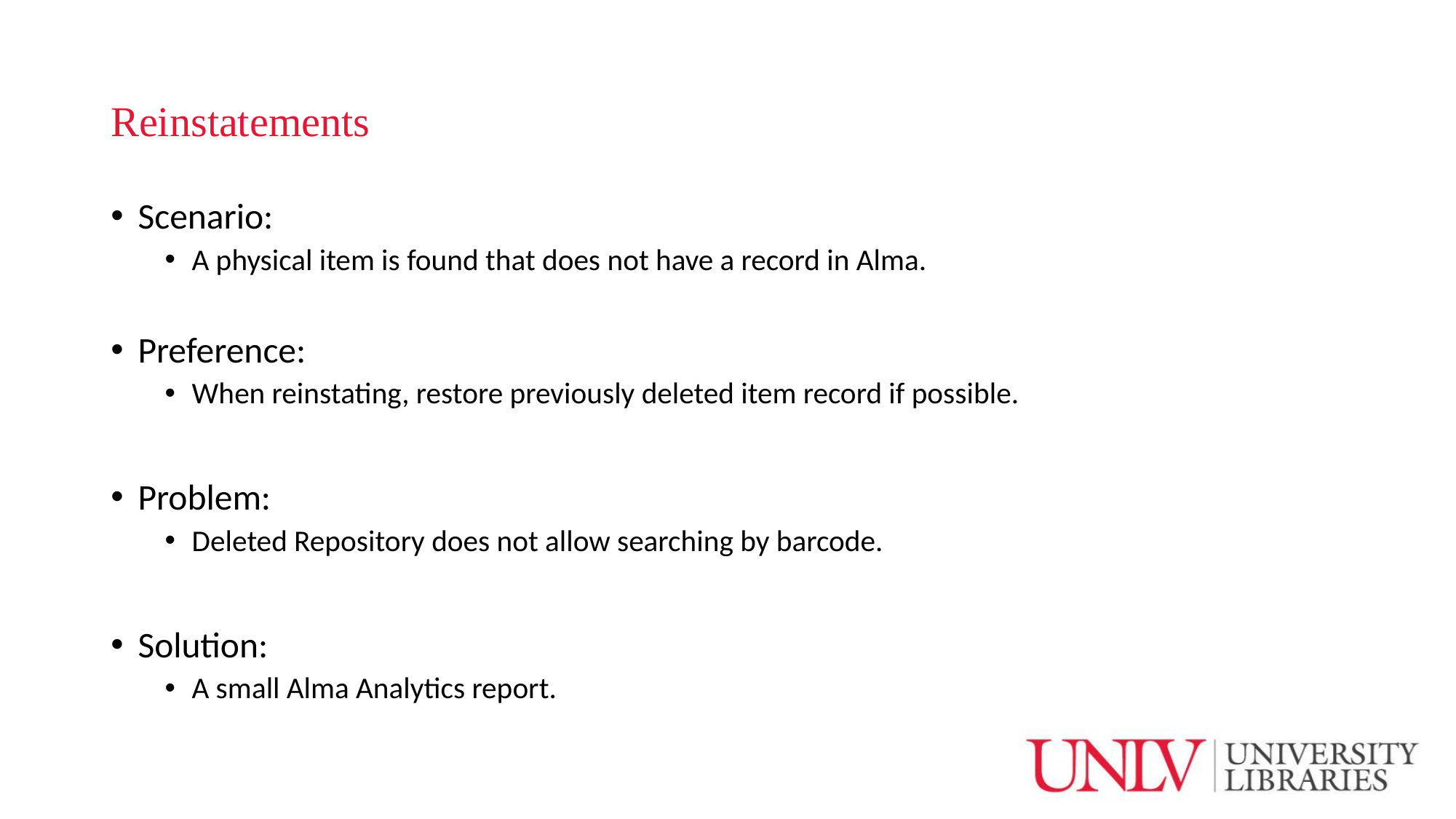

# Reinstatements
Scenario:
A physical item is found that does not have a record in Alma.

Preference:
When reinstating, restore previously deleted item record if possible.

Problem:
Deleted Repository does not allow searching by barcode.

Solution:
A small Alma Analytics report.